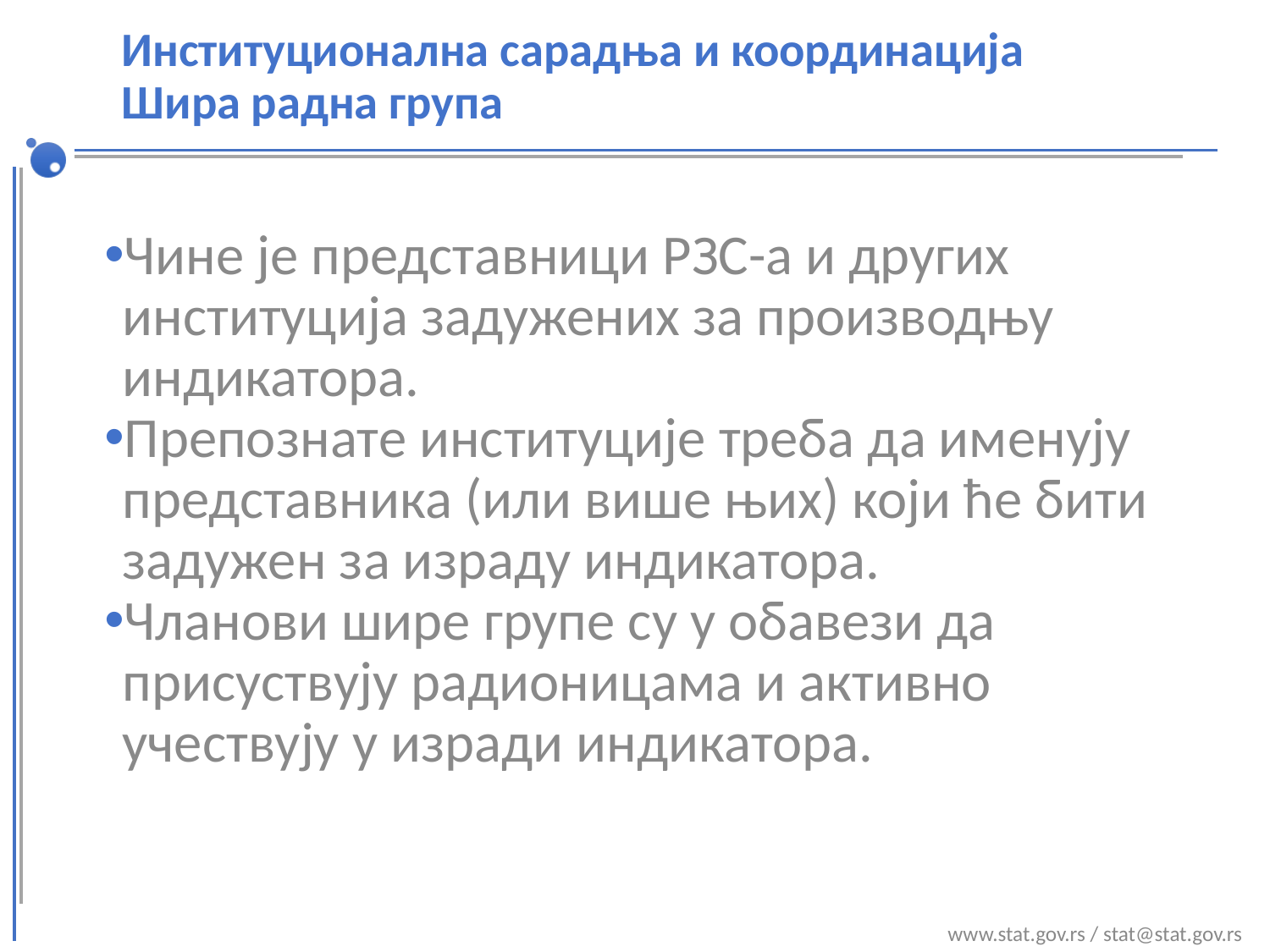

# Институционална сарадња и координација Шира радна група
Чине је представници РЗС-а и других институција задужених за производњу индикатора.
Препознате институције треба да именују представника (или више њих) који ће бити задужен за израду индикатора.
Чланови шире групе су у обавези да присуствују радионицама и активно учествују у изради индикатора.